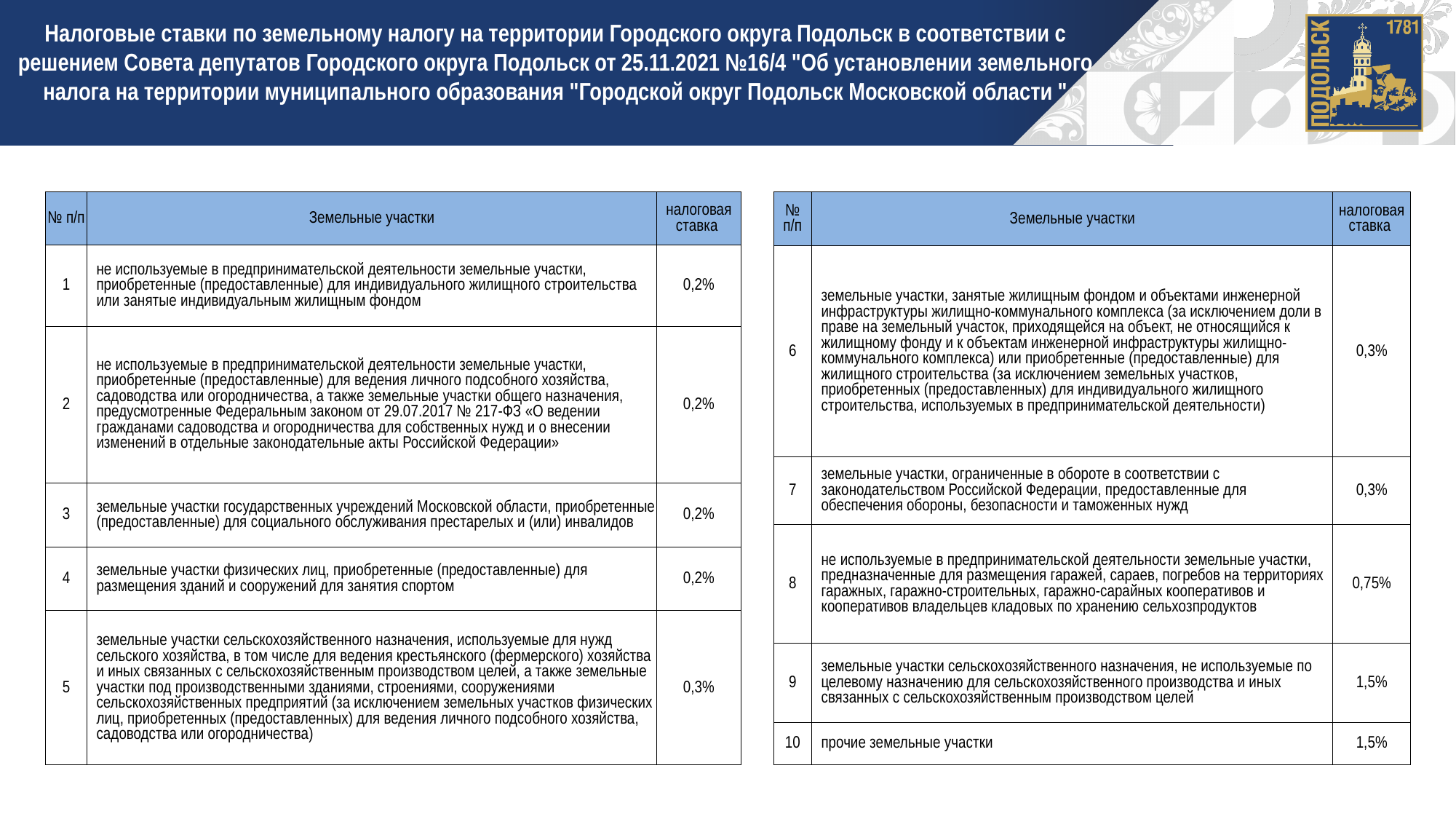

Налоговые ставки по земельному налогу на территории Городского округа Подольск в соответствии с решением Совета депутатов Городского округа Подольск от 25.11.2021 №16/4 "Об установлении земельного налога на территории муниципального образования "Городской округ Подольск Московской области "
| № п/п | Земельные участки | налоговая ставка |
| --- | --- | --- |
| 1 | не используемые в предпринимательской деятельности земельные участки, приобретенные (предоставленные) для индивидуального жилищного строительства или занятые индивидуальным жилищным фондом | 0,2% |
| 2 | не используемые в предпринимательской деятельности земельные участки, приобретенные (предоставленные) для ведения личного подсобного хозяйства, садоводства или огородничества, а также земельные участки общего назначения, предусмотренные Федеральным законом от 29.07.2017 № 217-ФЗ «О ведении гражданами садоводства и огородничества для собственных нужд и о внесении изменений в отдельные законодательные акты Российской Федерации» | 0,2% |
| 3 | земельные участки государственных учреждений Московской области, приобретенные (предоставленные) для социального обслуживания престарелых и (или) инвалидов | 0,2% |
| 4 | земельные участки физических лиц, приобретенные (предоставленные) для размещения зданий и сооружений для занятия спортом | 0,2% |
| 5 | земельные участки сельскохозяйственного назначения, используемые для нужд сельского хозяйства, в том числе для ведения крестьянского (фермерского) хозяйства и иных связанных с сельскохозяйственным производством целей, а также земельные участки под производственными зданиями, строениями, сооружениями сельскохозяйственных предприятий (за исключением земельных участков физических лиц, приобретенных (предоставленных) для ведения личного подсобного хозяйства, садоводства или огородничества) | 0,3% |
| № п/п | Земельные участки | налоговая ставка |
| --- | --- | --- |
| 6 | земельные участки, занятые жилищным фондом и объектами инженерной инфраструктуры жилищно-коммунального комплекса (за исключением доли в праве на земельный участок, приходящейся на объект, не относящийся к жилищному фонду и к объектам инженерной инфраструктуры жилищно-коммунального комплекса) или приобретенные (предоставленные) для жилищного строительства (за исключением земельных участков, приобретенных (предоставленных) для индивидуального жилищного строительства, используемых в предпринимательской деятельности) | 0,3% |
| 7 | земельные участки, ограниченные в обороте в соответствии с законодательством Российской Федерации, предоставленные для обеспечения обороны, безопасности и таможенных нужд | 0,3% |
| 8 | не используемые в предпринимательской деятельности земельные участки, предназначенные для размещения гаражей, сараев, погребов на территориях гаражных, гаражно-строительных, гаражно-сарайных кооперативов и кооперативов владельцев кладовых по хранению сельхозпродуктов | 0,75% |
| 9 | земельные участки сельскохозяйственного назначения, не используемые по целевому назначению для сельскохозяйственного производства и иных связанных с сельскохозяйственным производством целей | 1,5% |
| 10 | прочие земельные участки | 1,5% |